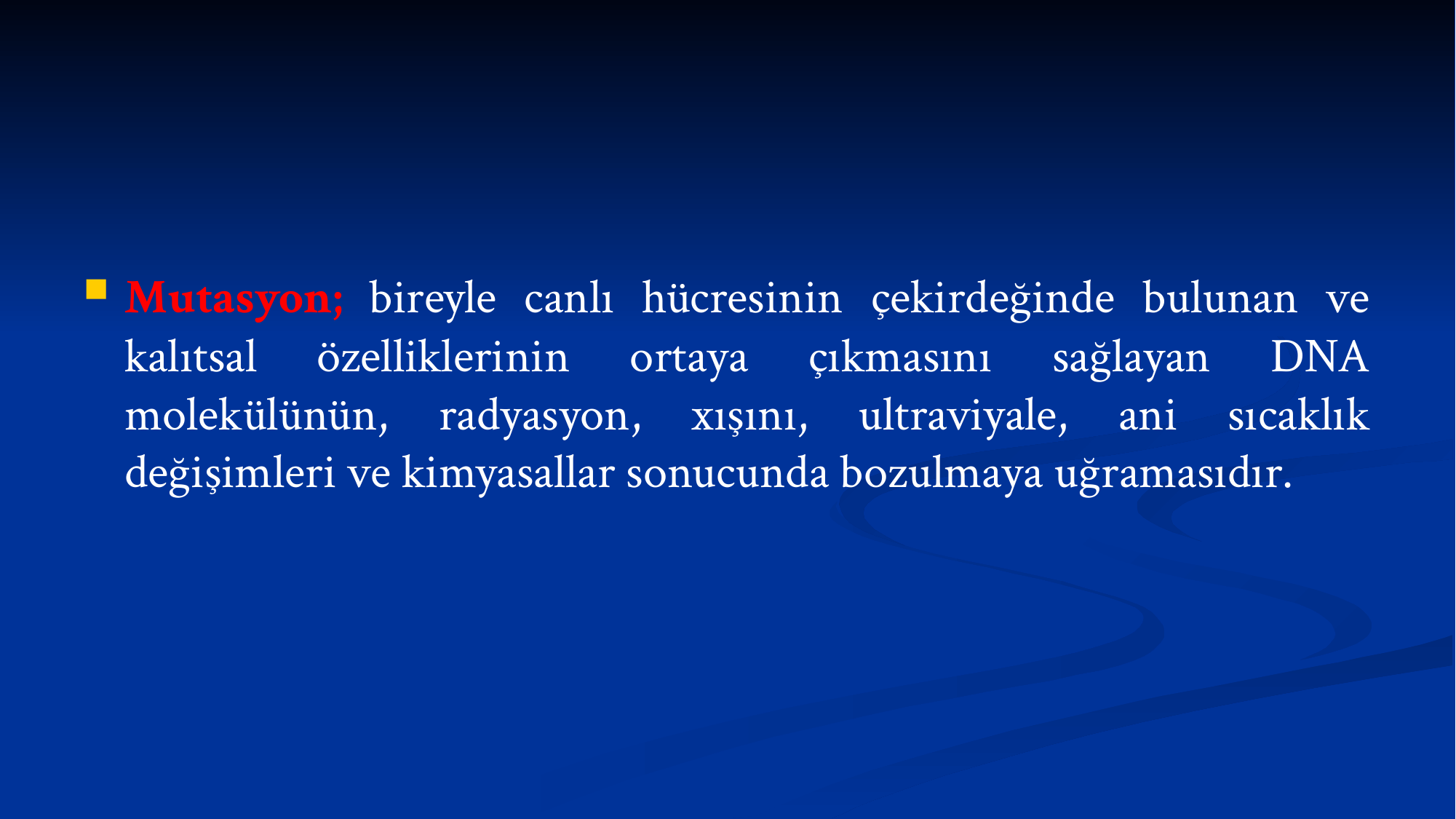

Mutasyon; bireyle canlı hücresinin çekirdeğinde bulunan ve kalıtsal özelliklerinin ortaya çıkmasını sağlayan DNA molekülünün, radyasyon, xışını, ultraviyale, ani sıcaklık değişimleri ve kimyasallar sonucunda bozulmaya uğramasıdır.